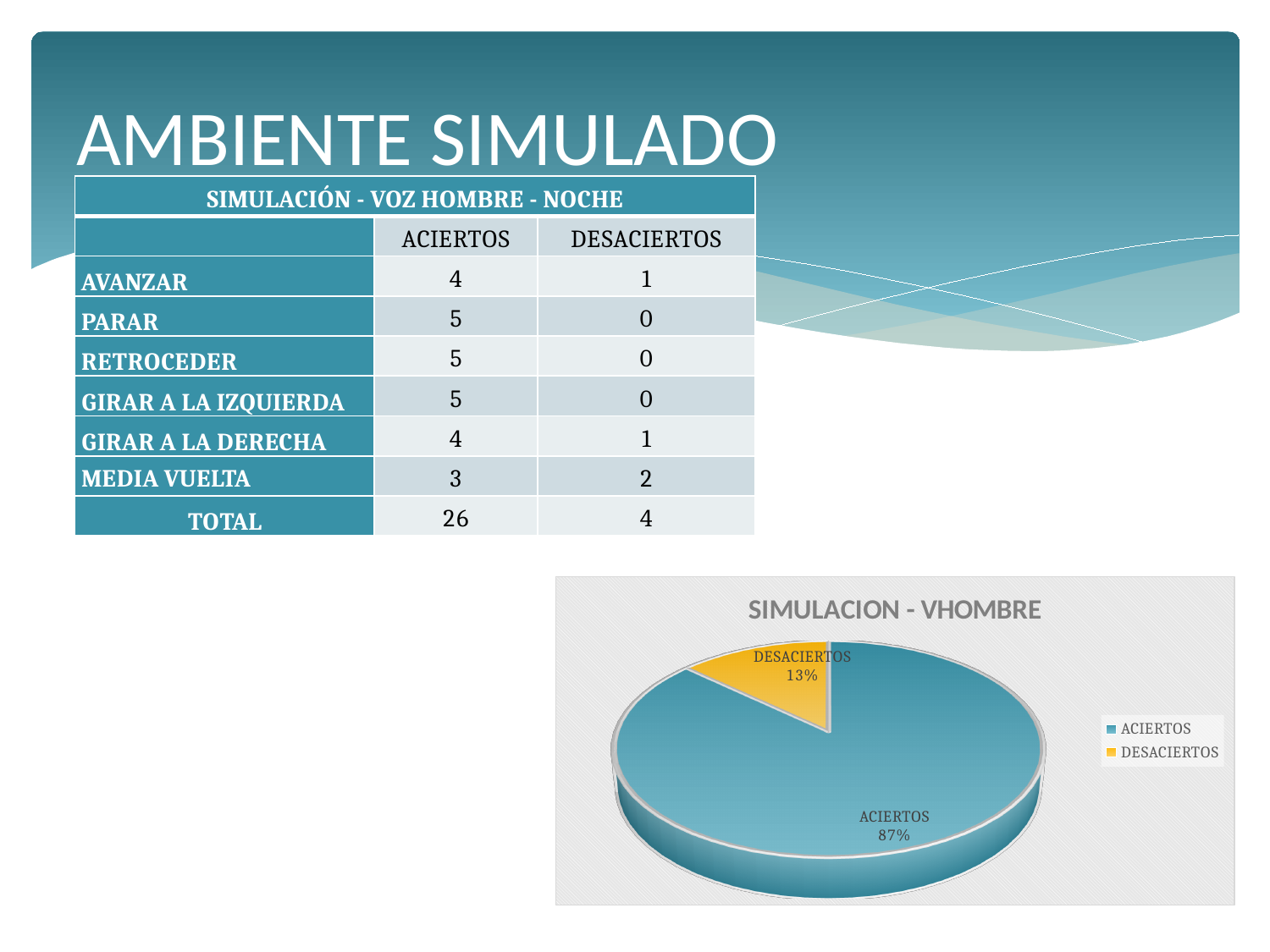

# AMBIENTE SIMULADO
| SIMULACIÓN - VOZ HOMBRE - NOCHE |  |  |
| --- | --- | --- |
|  | ACIERTOS | DESACIERTOS |
| AVANZAR | 4 | 1 |
| PARAR | 5 | 0 |
| RETROCEDER | 5 | 0 |
| GIRAR A LA IZQUIERDA | 5 | 0 |
| GIRAR A LA DERECHA | 4 | 1 |
| MEDIA VUELTA | 3 | 2 |
| TOTAL | 26 | 4 |

[unsupported chart]